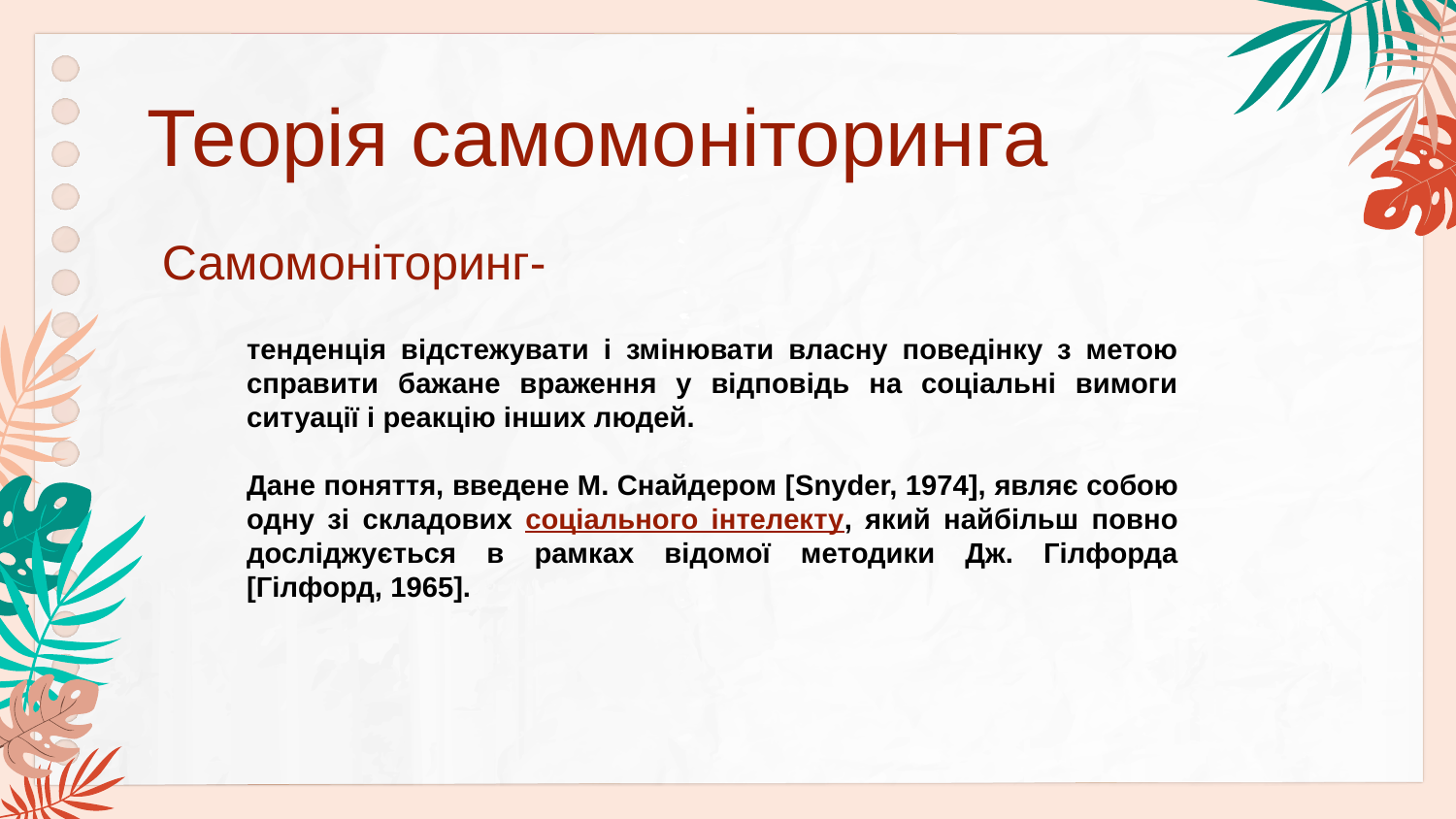

# Теорія самомоніторинга
Самомоніторинг-
тенденція відстежувати і змінювати власну поведінку з метою справити бажане враження у відповідь на соціальні вимоги ситуації і реакцію інших людей.

Дане поняття, введене М. Снайдером [Snyder, 1974], являє собою одну зі складових соціального інтелекту, який найбільш повно досліджується в рамках відомої методики Дж. Гілфорда [Гілфорд, 1965].